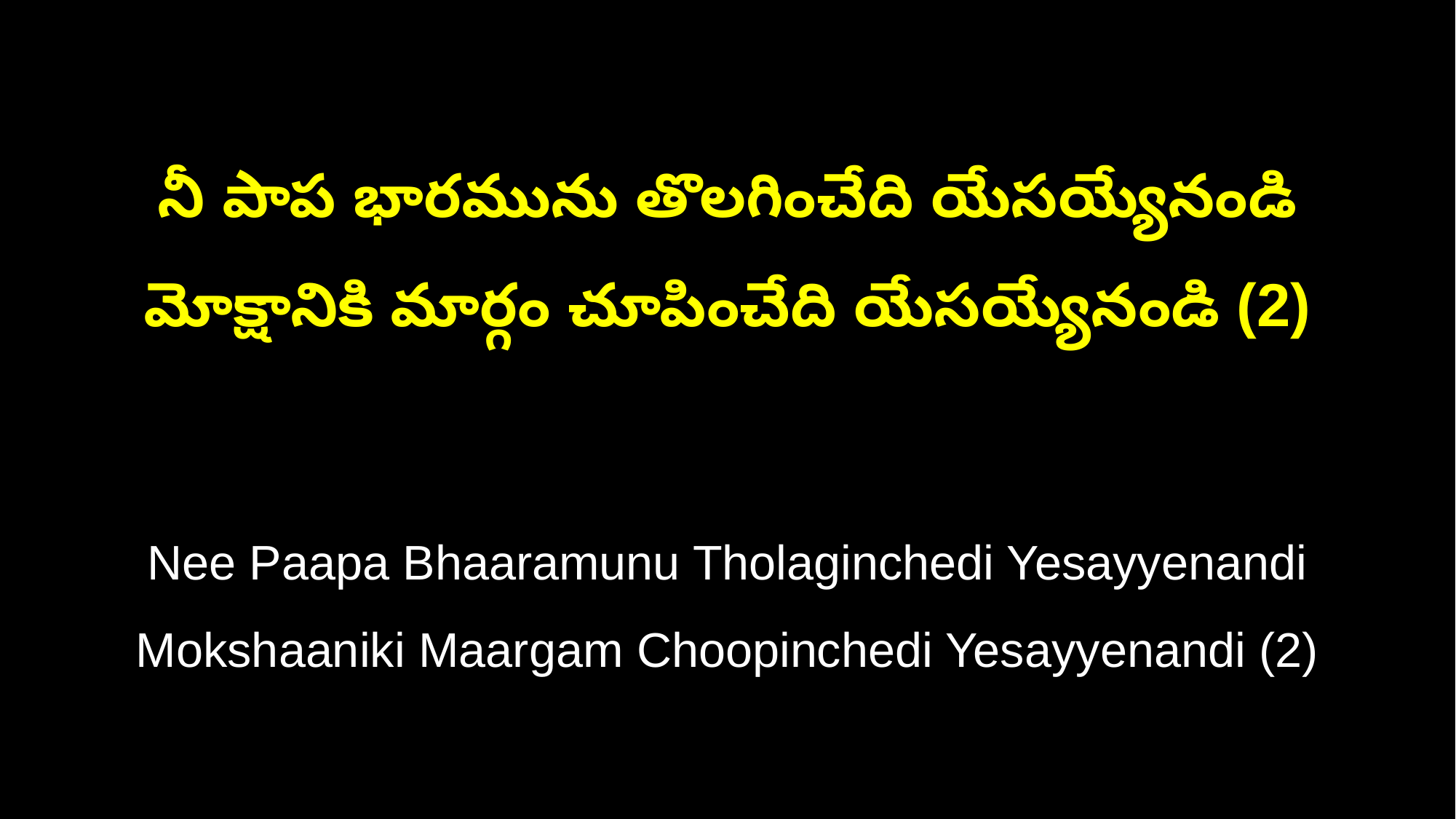

నీ పాప భారమును తొలగించేది యేసయ్యేనండి
మోక్షానికి మార్గం చూపించేది యేసయ్యేనండి (2)
Nee Paapa Bhaaramunu Tholaginchedi Yesayyenandi
Mokshaaniki Maargam Choopinchedi Yesayyenandi (2)